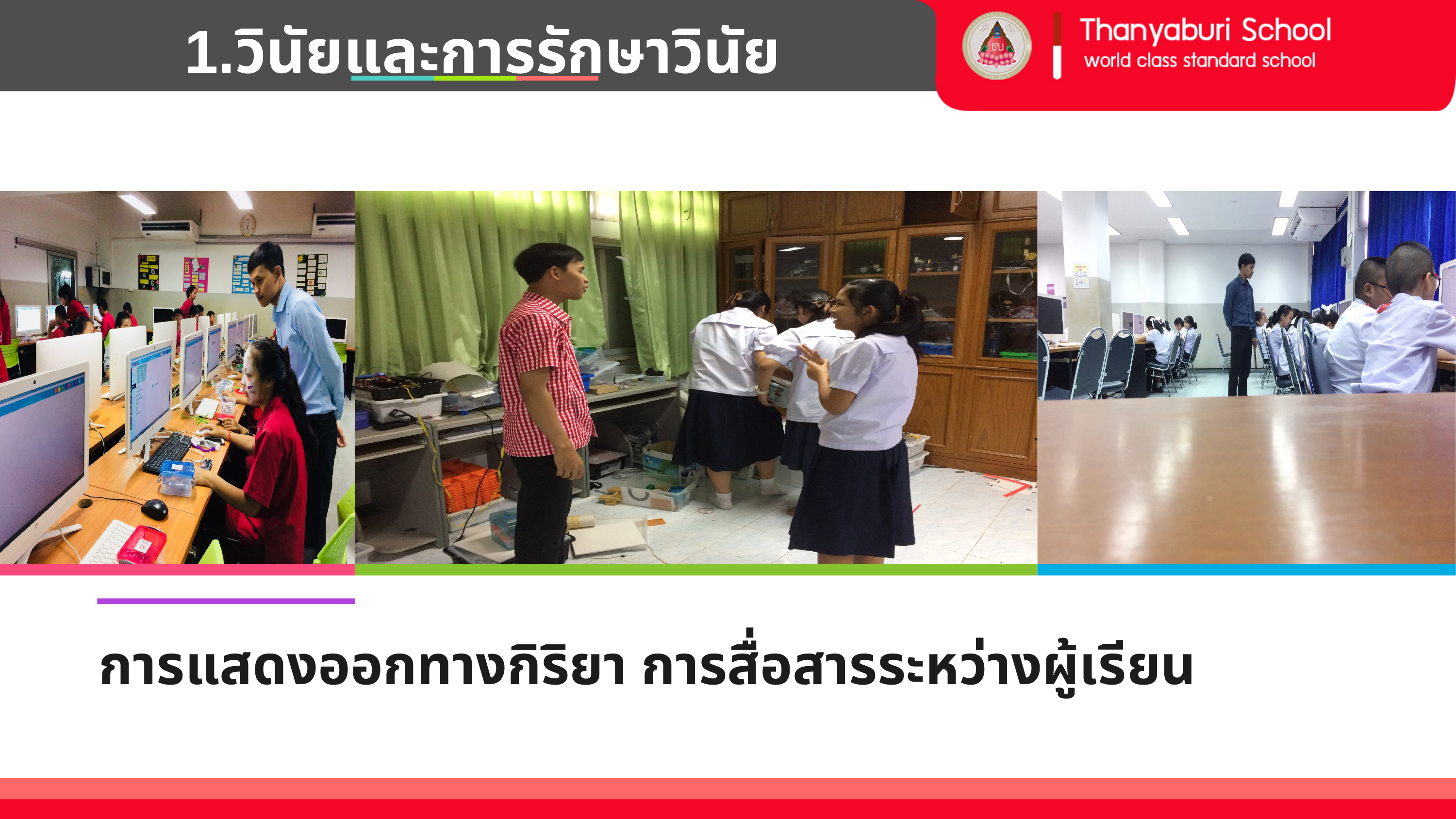

1.วินัยและการรักษาวินัย

การแสดงออกทางกิริยา การสื่อสารระหว่างผู้เรียน